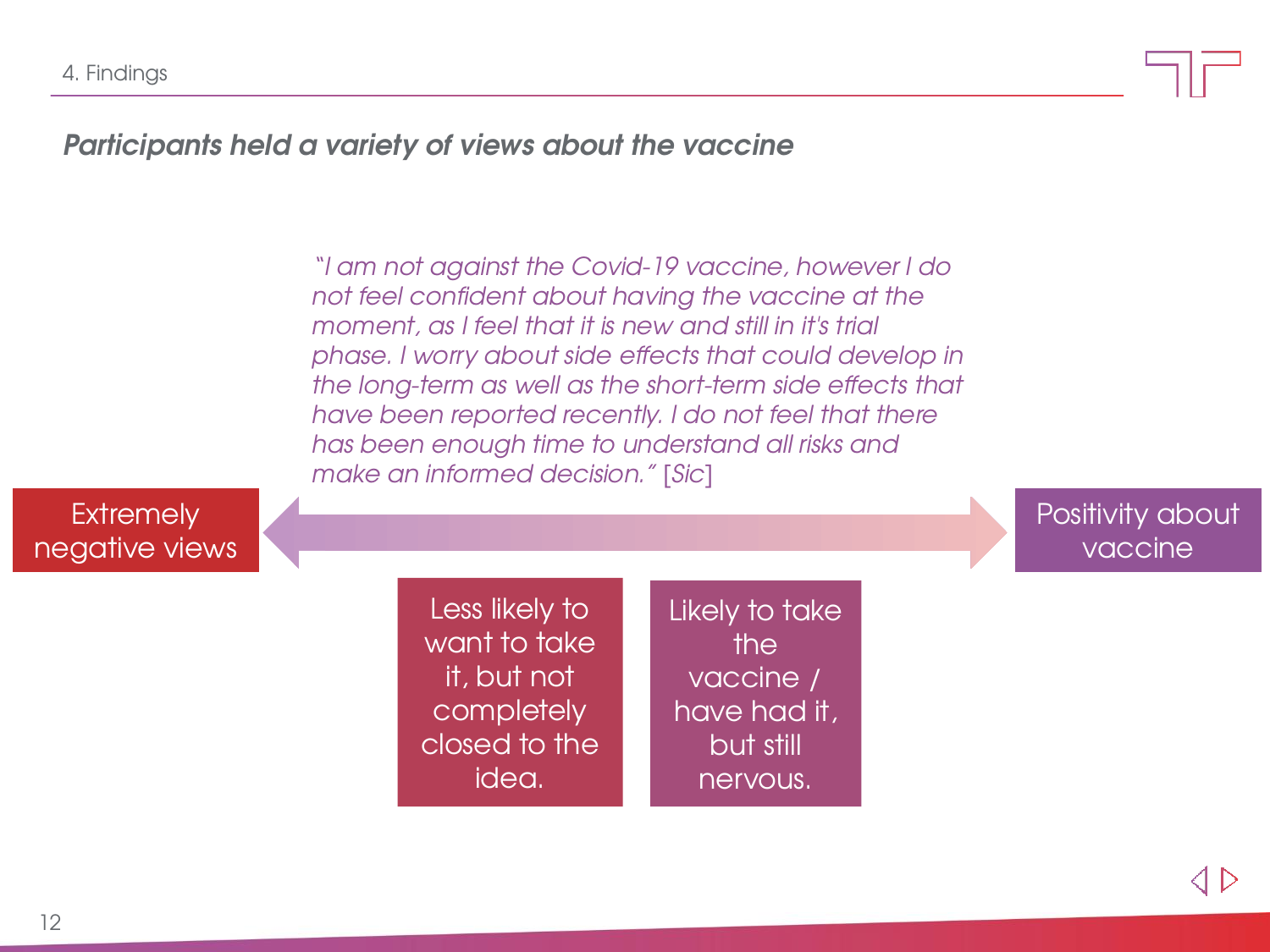

# 4. Findings
Participants held a variety of views about the vaccine

“I am not against the Covid-19 vaccine, however I do not feel confident about having the vaccine at the moment, as I feel that it is new and still in it's trial phase. I worry about side effects that could develop in the long-term as well as the short-term side effects that have been reported recently. I do not feel that there has been enough time to understand all risks and make an informed decision.” [Sic]
Extremely negative views
Positivity about vaccine
Less likely to want to take it, but not completely closed to the idea.
Likely to take the vaccine / have had it, but still nervous.
12